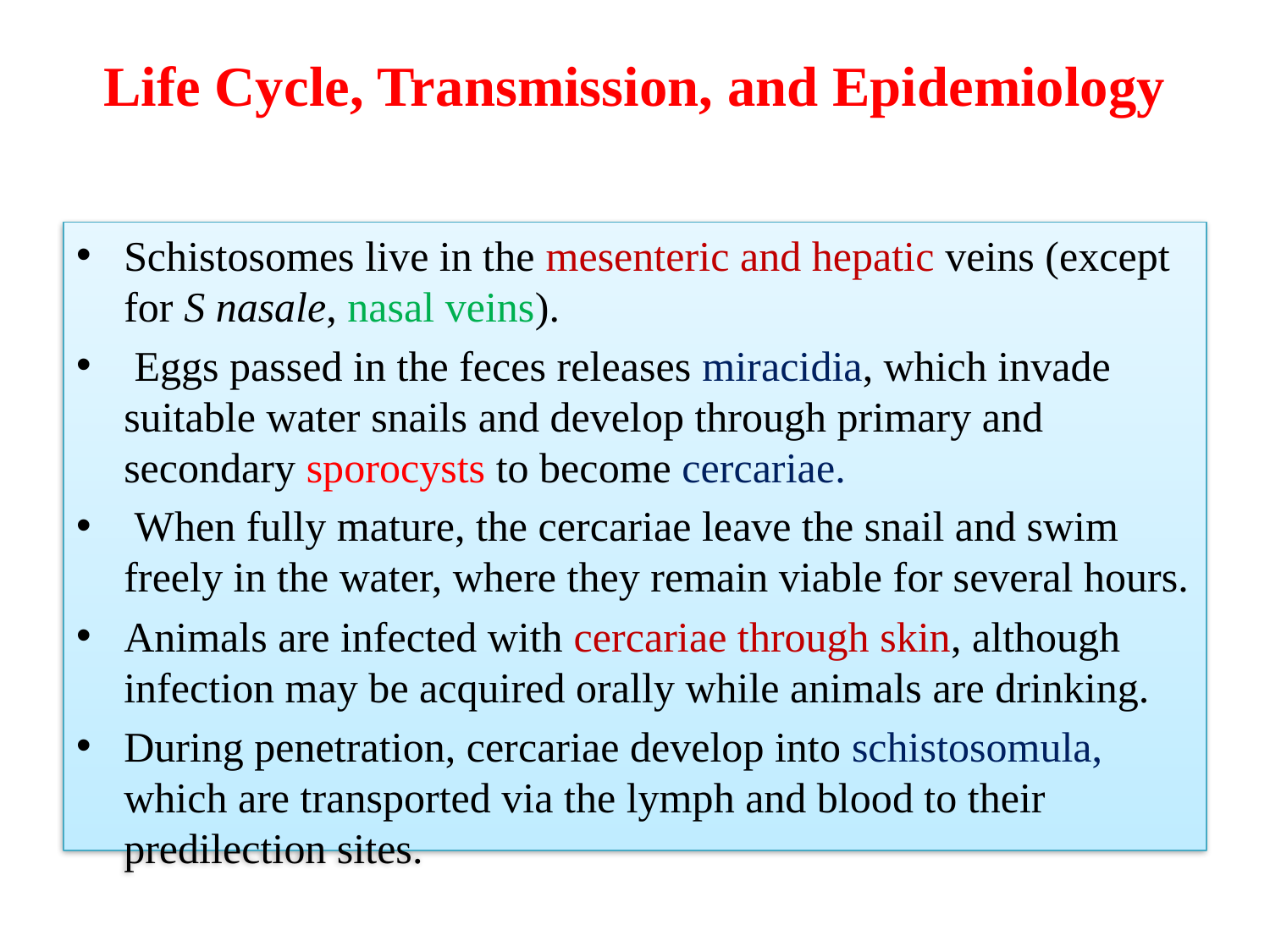

# Life Cycle, Transmission, and Epidemiology
Schistosomes live in the mesenteric and hepatic veins (except for S nasale, nasal veins).
 Eggs passed in the feces releases miracidia, which invade suitable water snails and develop through primary and secondary sporocysts to become cercariae.
 When fully mature, the cercariae leave the snail and swim freely in the water, where they remain viable for several hours.
Animals are infected with cercariae through skin, although infection may be acquired orally while animals are drinking.
During penetration, cercariae develop into schistosomula, which are transported via the lymph and blood to their predilection sites.